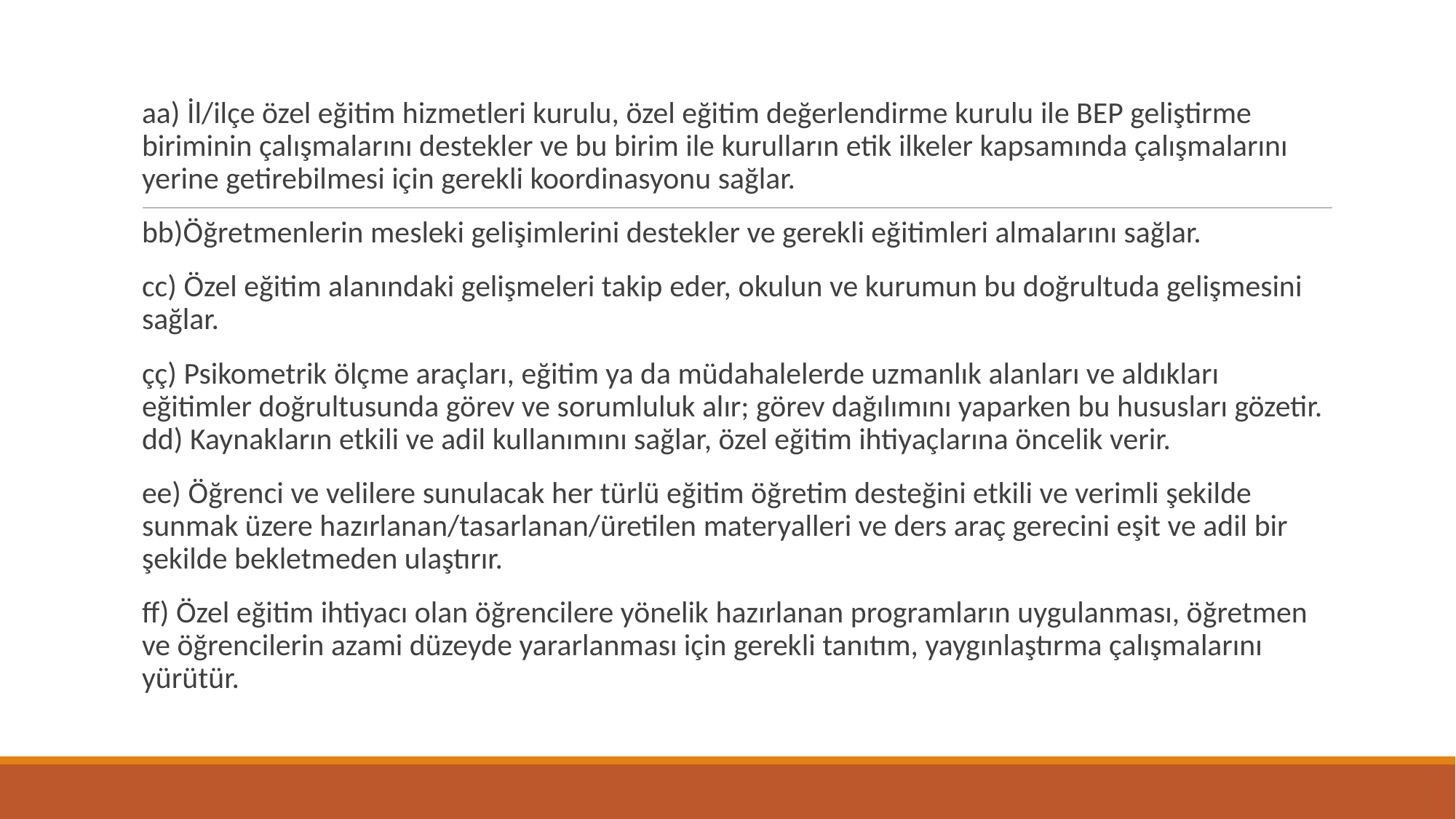

#

aa) İl/ilçe özel eğitim hizmetleri kurulu, özel eğitim değerlendirme kurulu ile BEP geliştirme biriminin çalışmalarını destekler ve bu birim ile kurulların etik ilkeler kapsamında çalışmalarını yerine getirebilmesi için gerekli koordinasyonu sağlar.
bb)Öğretmenlerin mesleki gelişimlerini destekler ve gerekli eğitimleri almalarını sağlar.
cc) Özel eğitim alanındaki gelişmeleri takip eder, okulun ve kurumun bu doğrultuda gelişmesini sağlar.
çç) Psikometrik ölçme araçları, eğitim ya da müdahalelerde uzmanlık alanları ve aldıkları eğitimler doğrultusunda görev ve sorumluluk alır; görev dağılımını yaparken bu hususları gözetir. dd) Kaynakların etkili ve adil kullanımını sağlar, özel eğitim ihtiyaçlarına öncelik verir.
ee) Öğrenci ve velilere sunulacak her türlü eğitim öğretim desteğini etkili ve verimli şekilde sunmak üzere hazırlanan/tasarlanan/üretilen materyalleri ve ders araç gerecini eşit ve adil bir şekilde bekletmeden ulaştırır.
ff) Özel eğitim ihtiyacı olan öğrencilere yönelik hazırlanan programların uygulanması, öğretmen ve öğrencilerin azami düzeyde yararlanması için gerekli tanıtım, yaygınlaştırma çalışmalarını yürütür.